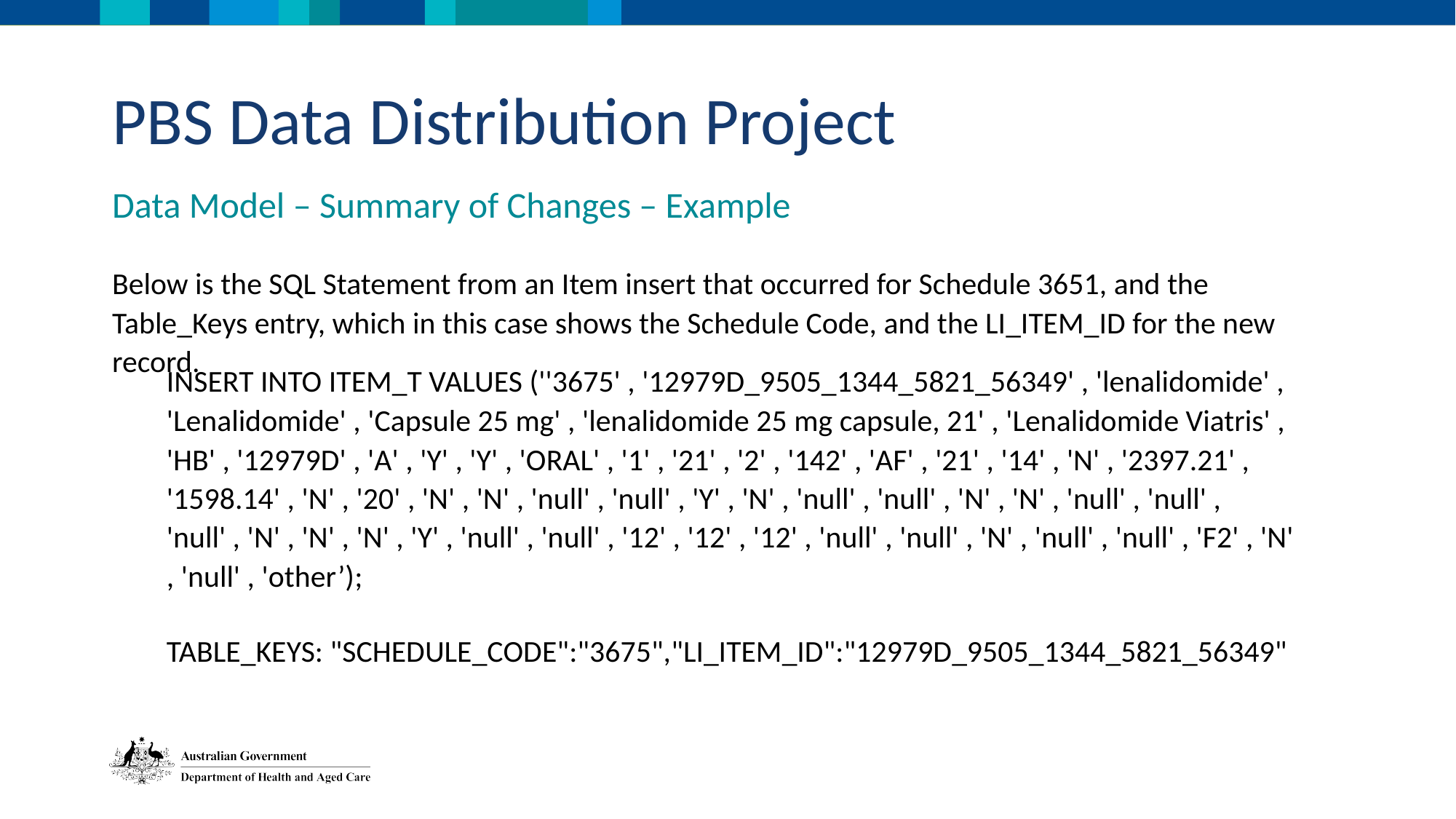

PBS Data Distribution Project
Data Model – Summary of Changes – Example
Below is the SQL Statement from an Item insert that occurred for Schedule 3651, and the Table_Keys entry, which in this case shows the Schedule Code, and the LI_ITEM_ID for the new record.
INSERT INTO ITEM_T VALUES (''3675' , '12979D_9505_1344_5821_56349' , 'lenalidomide' , 'Lenalidomide' , 'Capsule 25 mg' , 'lenalidomide 25 mg capsule, 21' , 'Lenalidomide Viatris' , 'HB' , '12979D' , 'A' , 'Y' , 'Y' , 'ORAL' , '1' , '21' , '2' , '142' , 'AF' , '21' , '14' , 'N' , '2397.21' , '1598.14' , 'N' , '20' , 'N' , 'N' , 'null' , 'null' , 'Y' , 'N' , 'null' , 'null' , 'N' , 'N' , 'null' , 'null' , 'null' , 'N' , 'N' , 'N' , 'Y' , 'null' , 'null' , '12' , '12' , '12' , 'null' , 'null' , 'N' , 'null' , 'null' , 'F2' , 'N' , 'null' , 'other’);
TABLE_KEYS: "SCHEDULE_CODE":"3675","LI_ITEM_ID":"12979D_9505_1344_5821_56349"